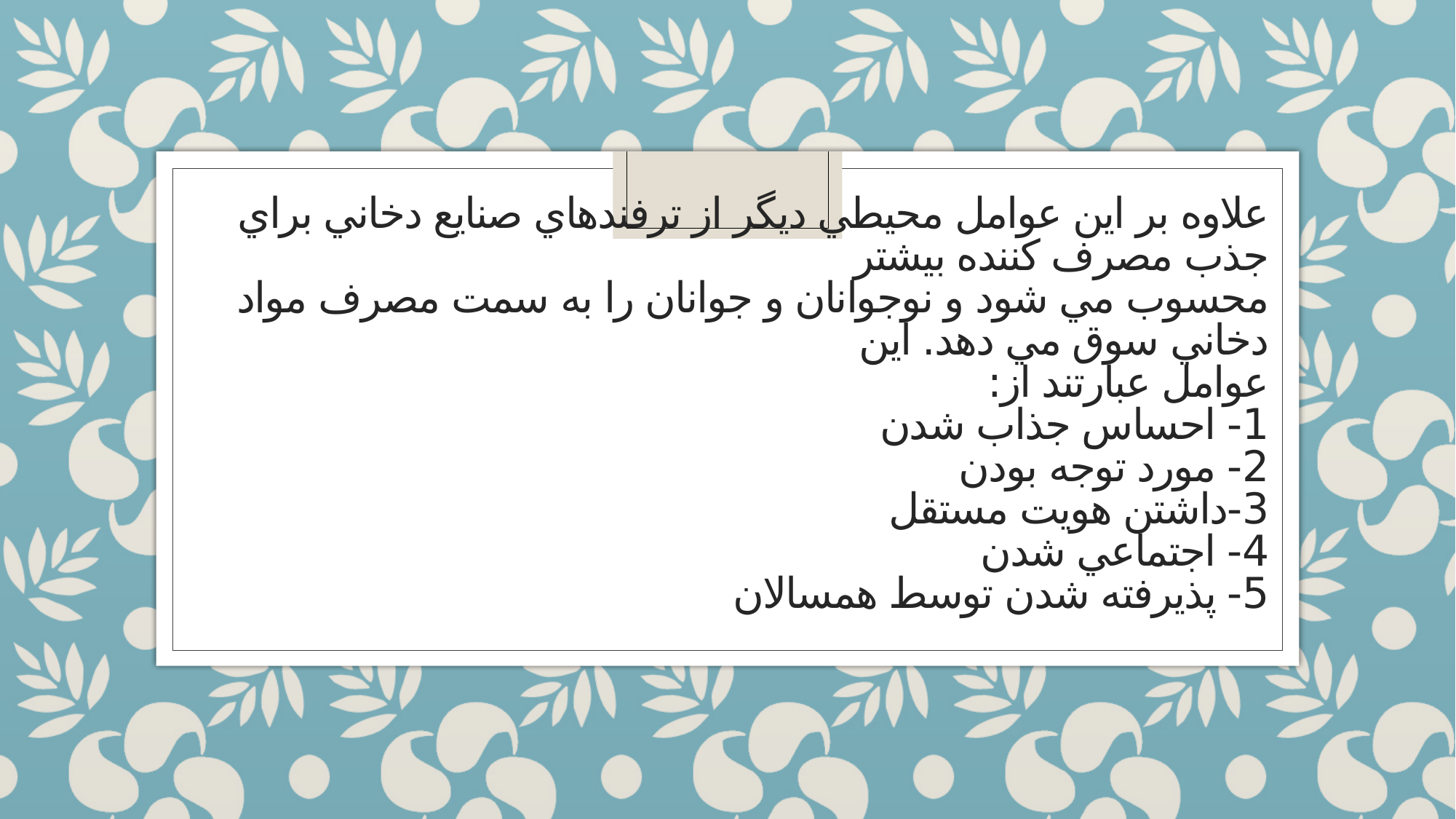

# علاوه بر اين عوامل محيطي ديگر از ترفندهاي صنايع دخاني براي جذب مصرف كننده بيشتر محسوب مي شود و نوجوانان و جوانان را به سمت مصرف مواد دخاني سوق مي دهد. اين عوامل عبارتند از: 1- احساس جذاب شدن 2- مورد توجه بودن 3-داشتن هويت مستقل 4- اجتماعي شدن 5- پذيرفته شدن توسط همسالان